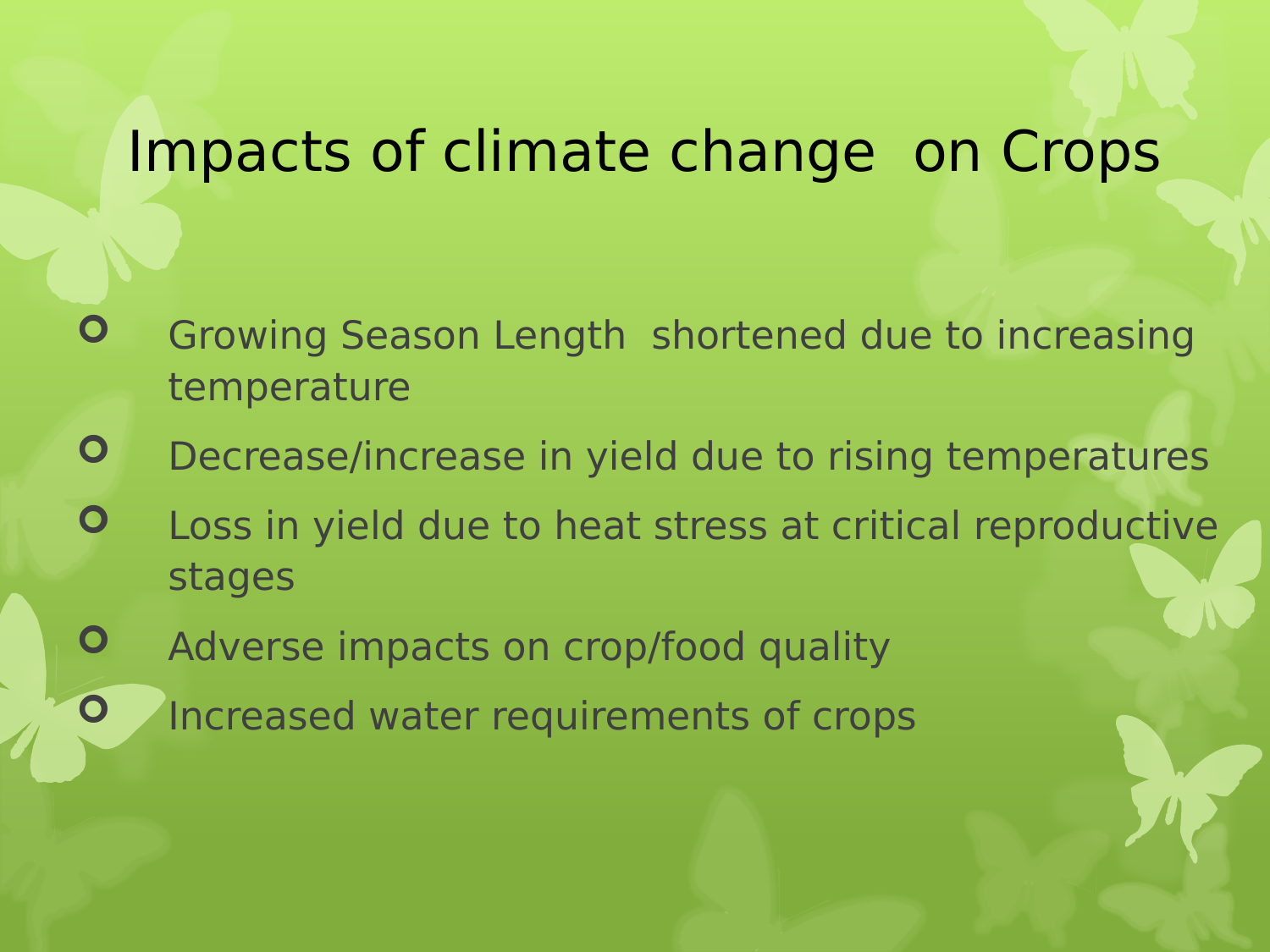

# Impacts of climate change  on Crops

Growing Season Length  shortened due to increasing temperature
Decrease/increase in yield due to rising temperatures
Loss in yield due to heat stress at critical reproductive stages
Adverse impacts on crop/food quality
Increased water requirements of crops